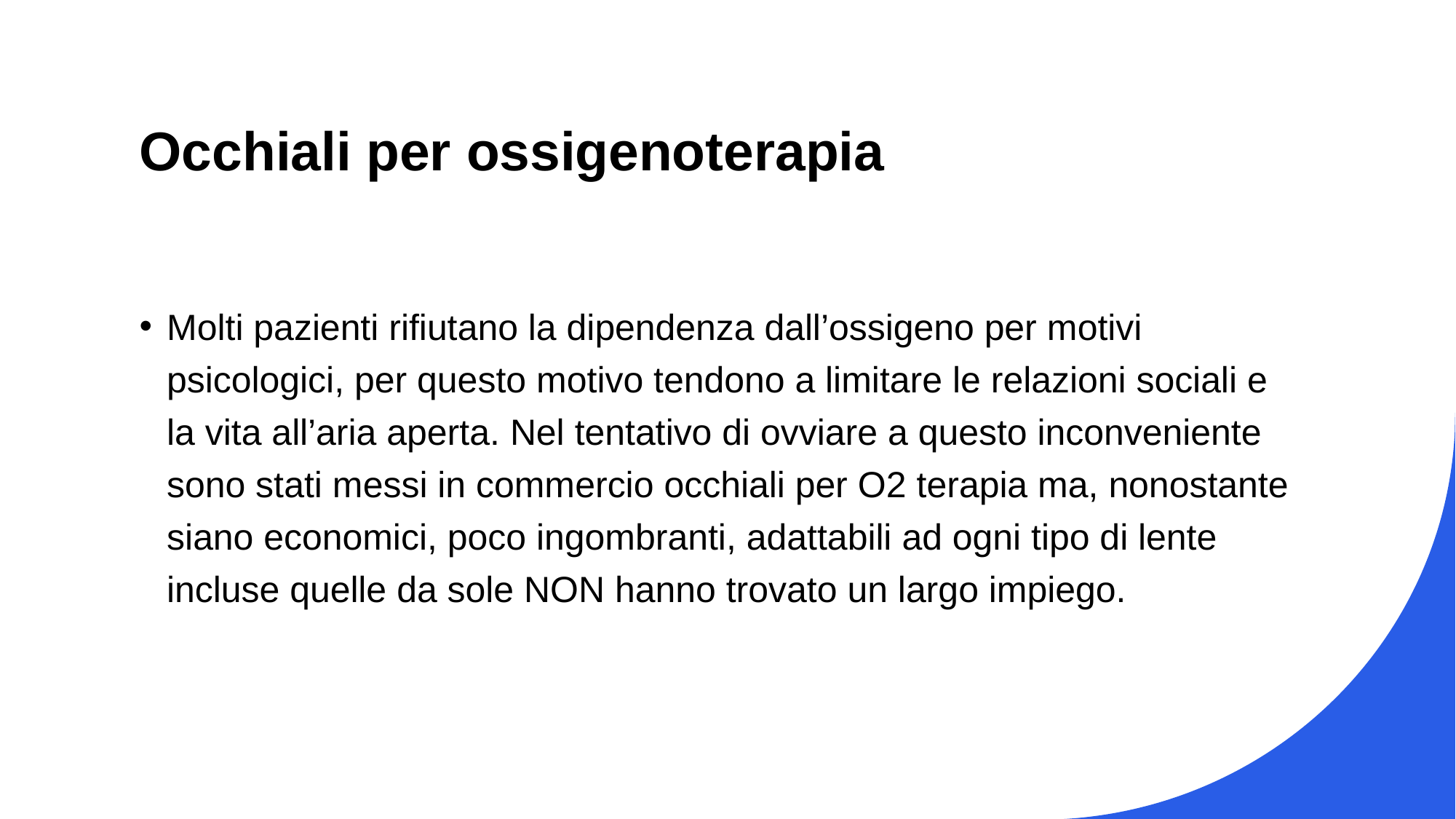

# Occhiali per ossigenoterapia
Molti pazienti rifiutano la dipendenza dall’ossigeno per motivi psicologici, per questo motivo tendono a limitare le relazioni sociali e la vita all’aria aperta. Nel tentativo di ovviare a questo inconveniente sono stati messi in commercio occhiali per O2 terapia ma, nonostante siano economici, poco ingombranti, adattabili ad ogni tipo di lente incluse quelle da sole NON hanno trovato un largo impiego.